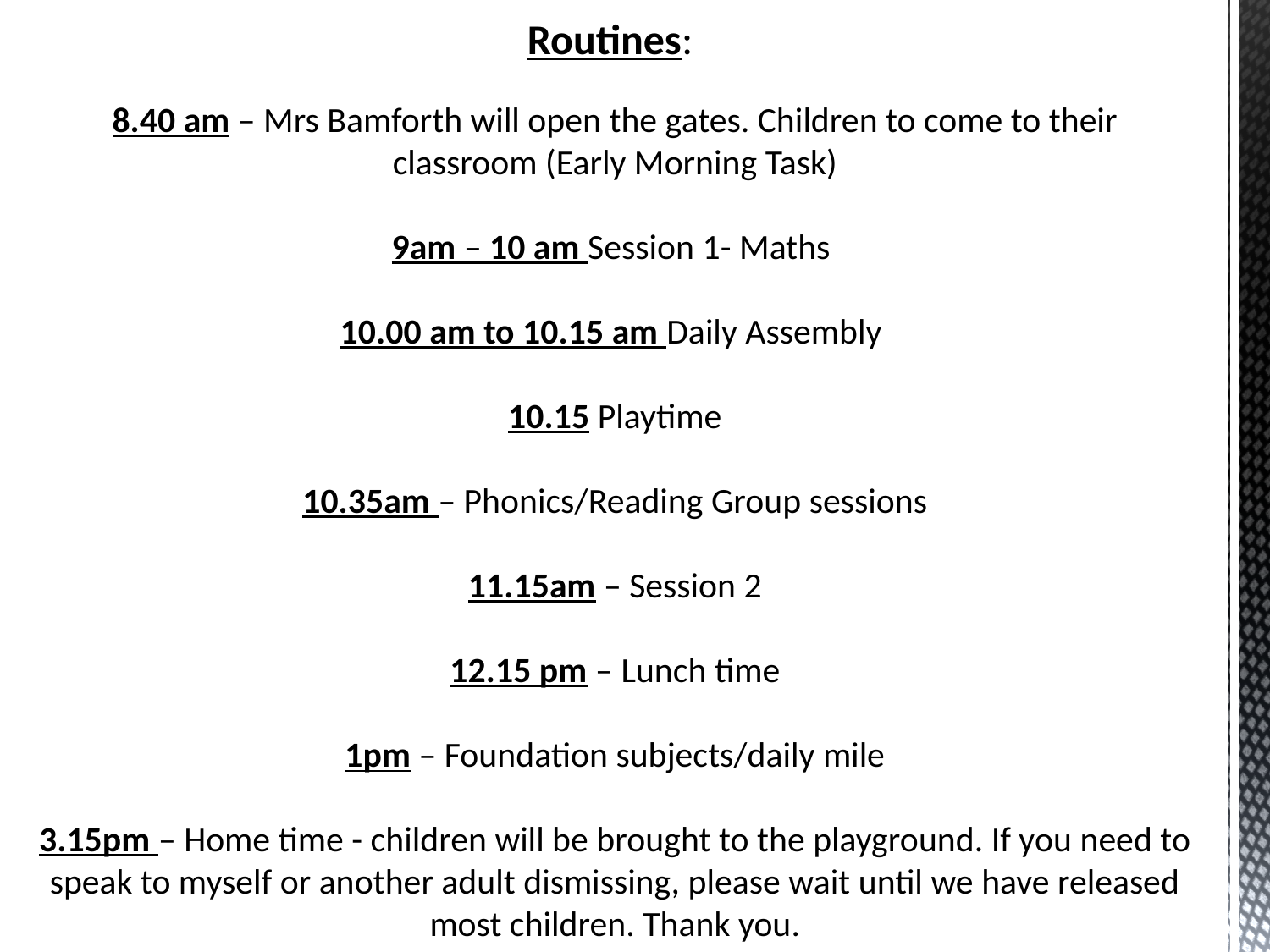

Routines:

8.40 am – Mrs Bamforth will open the gates. Children to come to their classroom (Early Morning Task)

9am – 10 am Session 1- Maths

10.00 am to 10.15 am Daily Assembly

10.15 Playtime

10.35am – Phonics/Reading Group sessions

11.15am – Session 2

12.15 pm – Lunch time

1pm – Foundation subjects/daily mile

3.15pm – Home time - children will be brought to the playground. If you need to speak to myself or another adult dismissing, please wait until we have released most children. Thank you.